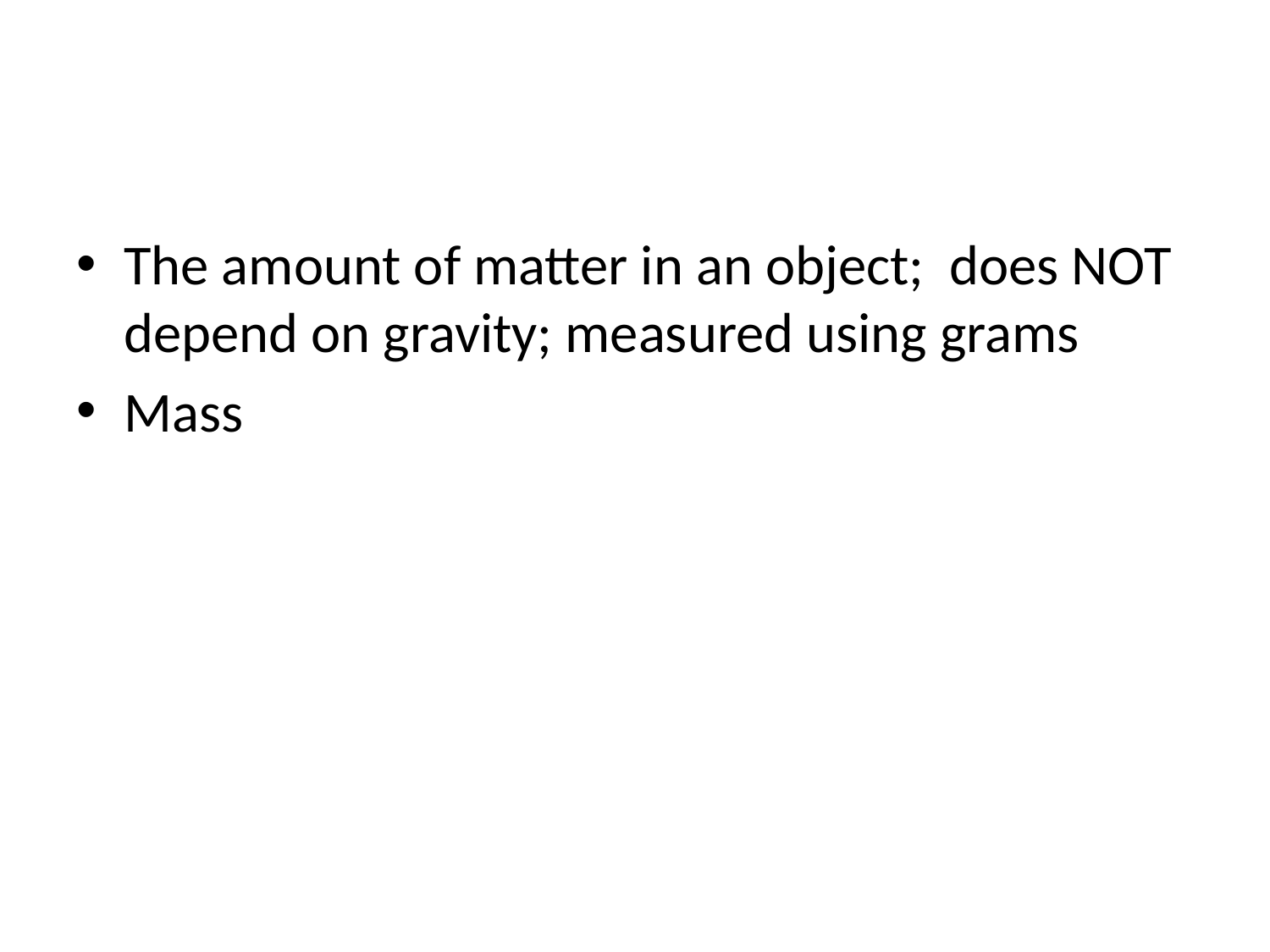

#
The amount of matter in an object;  does NOT depend on gravity; measured using grams
Mass